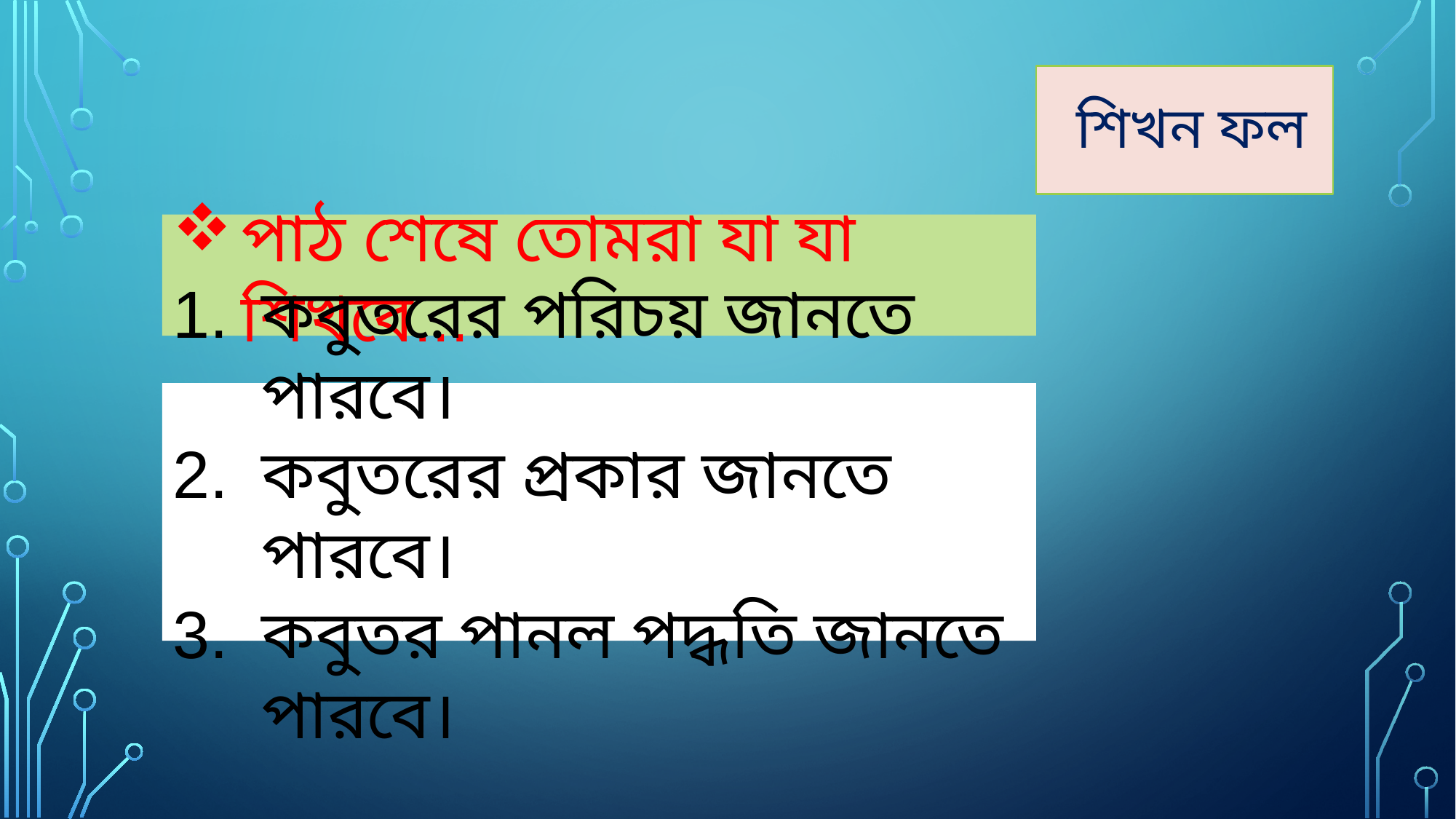

শিখন ফল
পাঠ শেষে তোমরা যা যা শিখবে...
কবুতরের পরিচয় জানতে পারবে।
কবুতরের প্রকার জানতে পারবে।
কবুতর পানল পদ্ধতি জানতে পারবে।